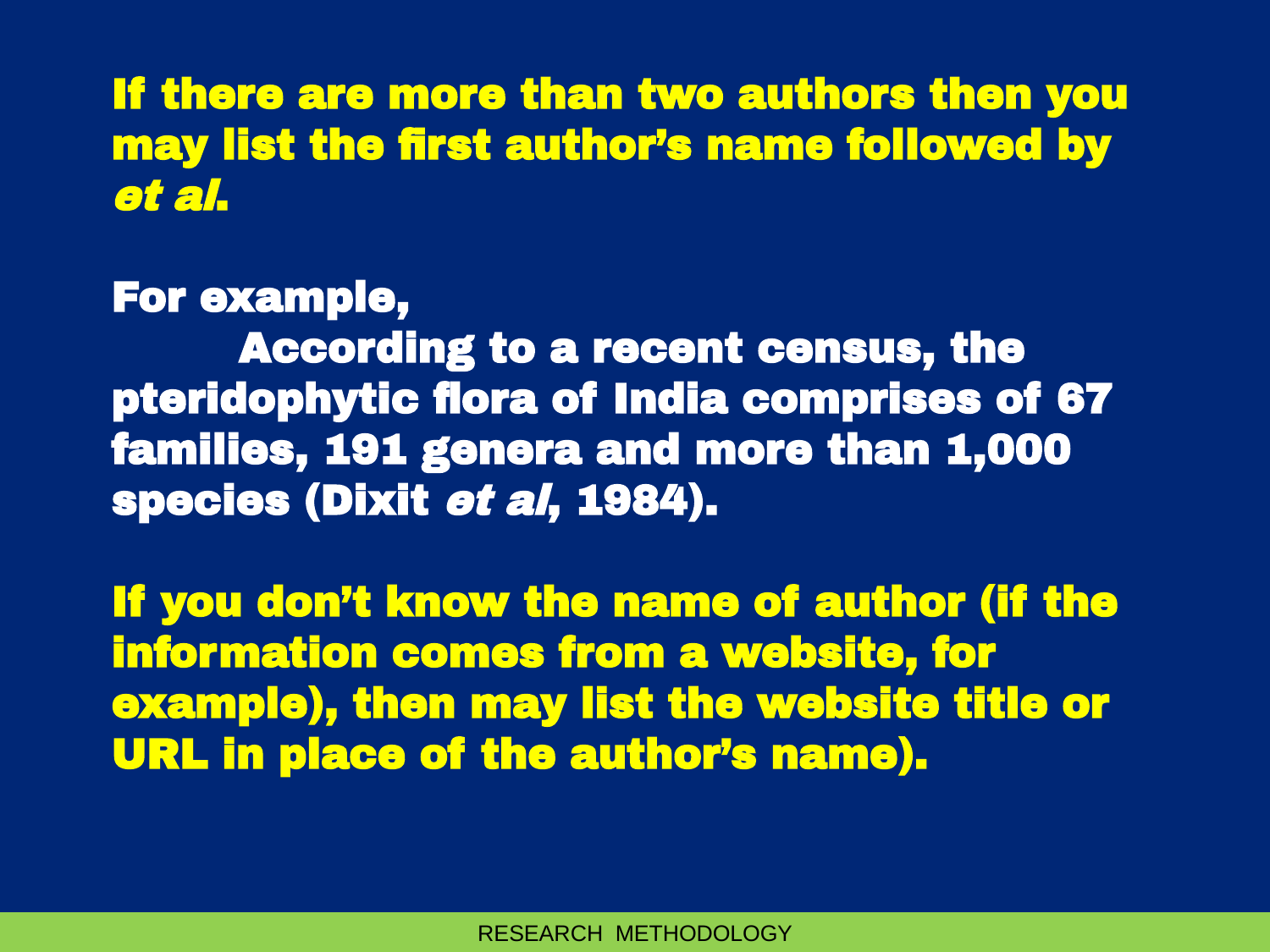

If there are more than two authors then you may list the first author’s name followed by et al.

For example,
	According to a recent census, the pteridophytic flora of India comprises of 67 families, 191 genera and more than 1,000 species (Dixit et al, 1984).

If you don’t know the name of author (if the information comes from a website, for example), then may list the website title or URL in place of the author’s name).

RESEARCH  METHODOLOGY